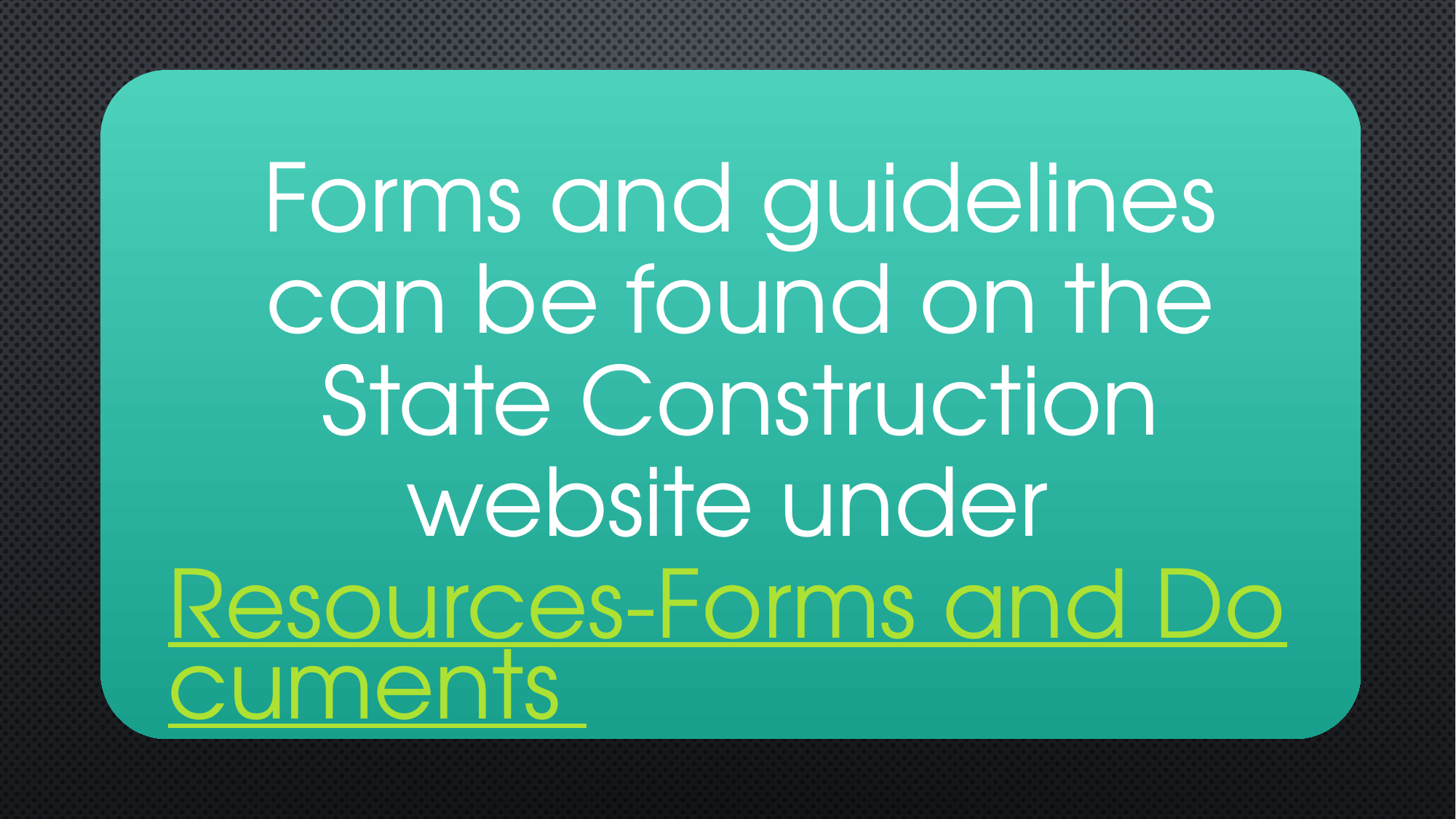

Forms and guidelines can be found on the State Construction website under Resources-Forms and Documents